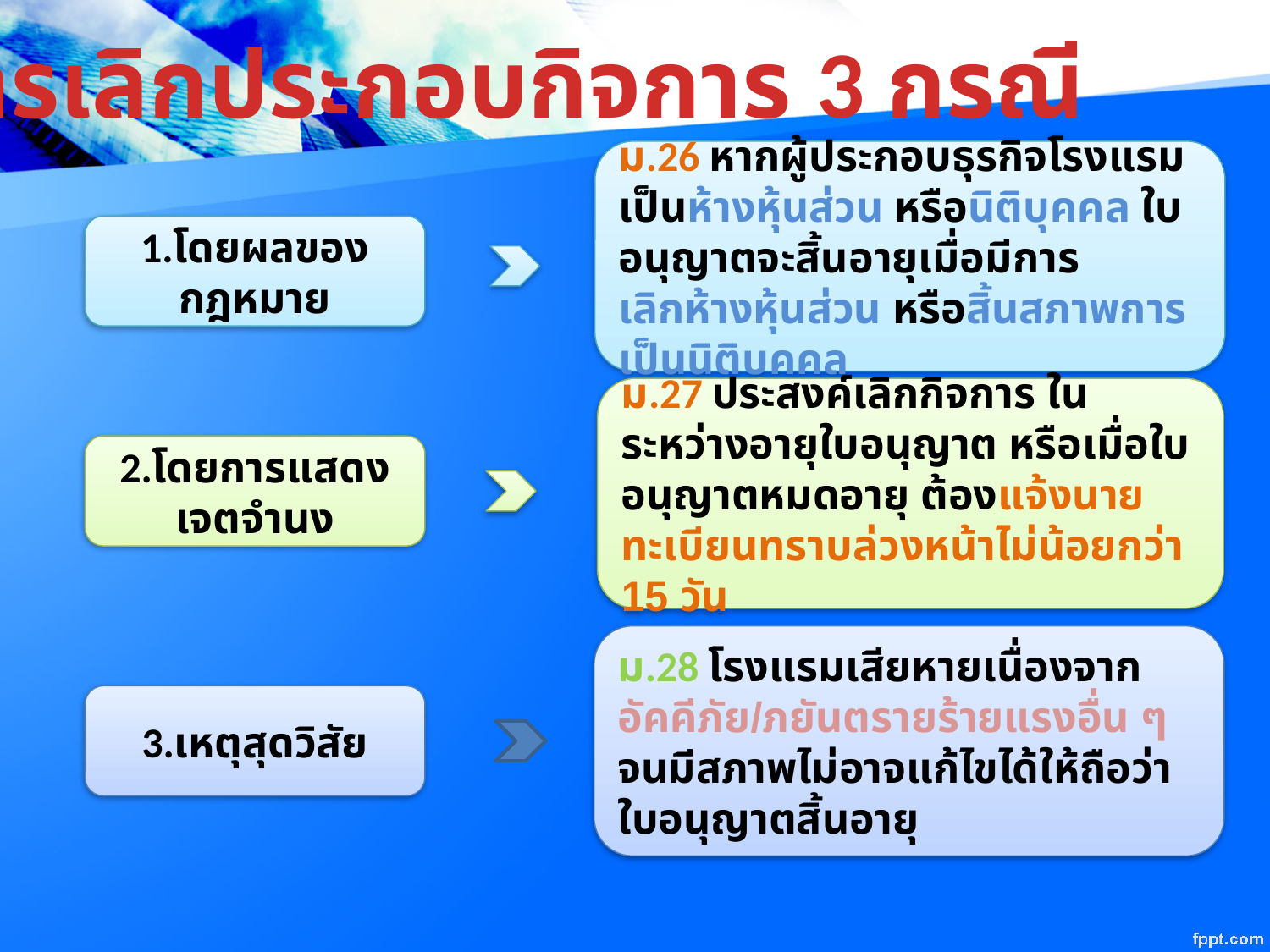

การเลิกประกอบกิจการ 3 กรณี

ม.26 หากผู้ประกอบธุรกิจโรงแรมเป็นห้างหุ้นส่วน หรือนิติบุคคล ใบอนุญาตจะสิ้นอายุเมื่อมีการ
เลิกห้างหุ้นส่วน หรือสิ้นสภาพการเป็นนิติบุคคล

1.โดยผลของกฎหมาย

ม.27 ประสงค์เลิกกิจการ ในระหว่างอายุใบอนุญาต หรือเมื่อใบอนุญาตหมดอายุ ต้องแจ้งนายทะเบียนทราบล่วงหน้าไม่น้อยกว่า 15 วัน

2.โดยการแสดงเจตจำนง

ม.28 โรงแรมเสียหายเนื่องจากอัคคีภัย/ภยันตรายร้ายแรงอื่น ๆ จนมีสภาพไม่อาจแก้ไขได้ให้ถือว่าใบอนุญาตสิ้นอายุ

3.เหตุสุดวิสัย